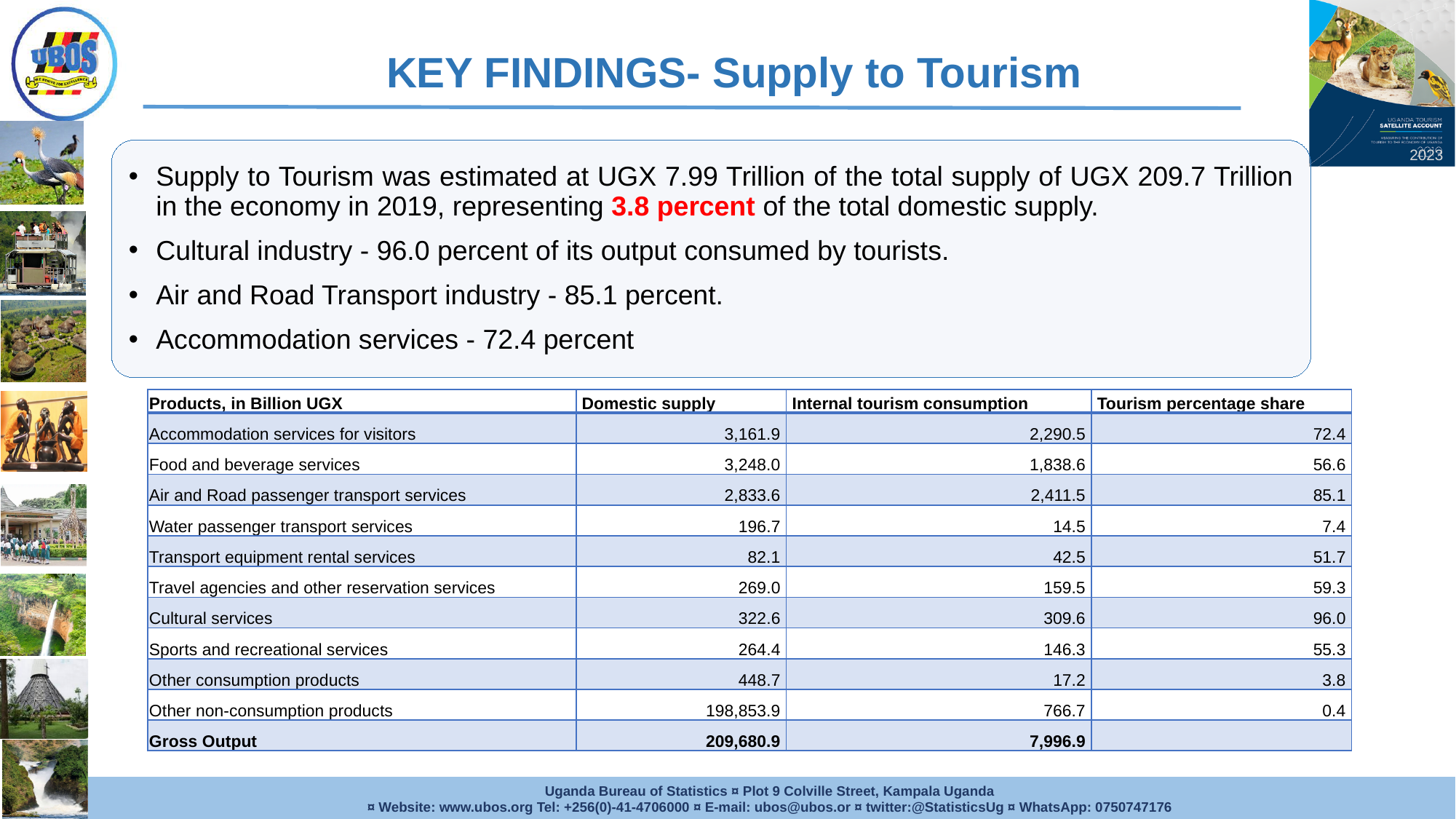

KEY FINDINGS- Supply to Tourism
Supply to Tourism was estimated at UGX 7.99 Trillion of the total supply of UGX 209.7 Trillion in the economy in 2019, representing 3.8 percent of the total domestic supply.
Cultural industry - 96.0 percent of its output consumed by tourists.
Air and Road Transport industry - 85.1 percent.
Accommodation services - 72.4 percent
2023
| Products, in Billion UGX | Domestic supply | Internal tourism consumption | Tourism percentage share |
| --- | --- | --- | --- |
| Accommodation services for visitors | 3,161.9 | 2,290.5 | 72.4 |
| Food and beverage services | 3,248.0 | 1,838.6 | 56.6 |
| Air and Road passenger transport services | 2,833.6 | 2,411.5 | 85.1 |
| Water passenger transport services | 196.7 | 14.5 | 7.4 |
| Transport equipment rental services | 82.1 | 42.5 | 51.7 |
| Travel agencies and other reservation services | 269.0 | 159.5 | 59.3 |
| Cultural services | 322.6 | 309.6 | 96.0 |
| Sports and recreational services | 264.4 | 146.3 | 55.3 |
| Other consumption products | 448.7 | 17.2 | 3.8 |
| Other non-consumption products | 198,853.9 | 766.7 | 0.4 |
| Gross Output | 209,680.9 | 7,996.9 |  |